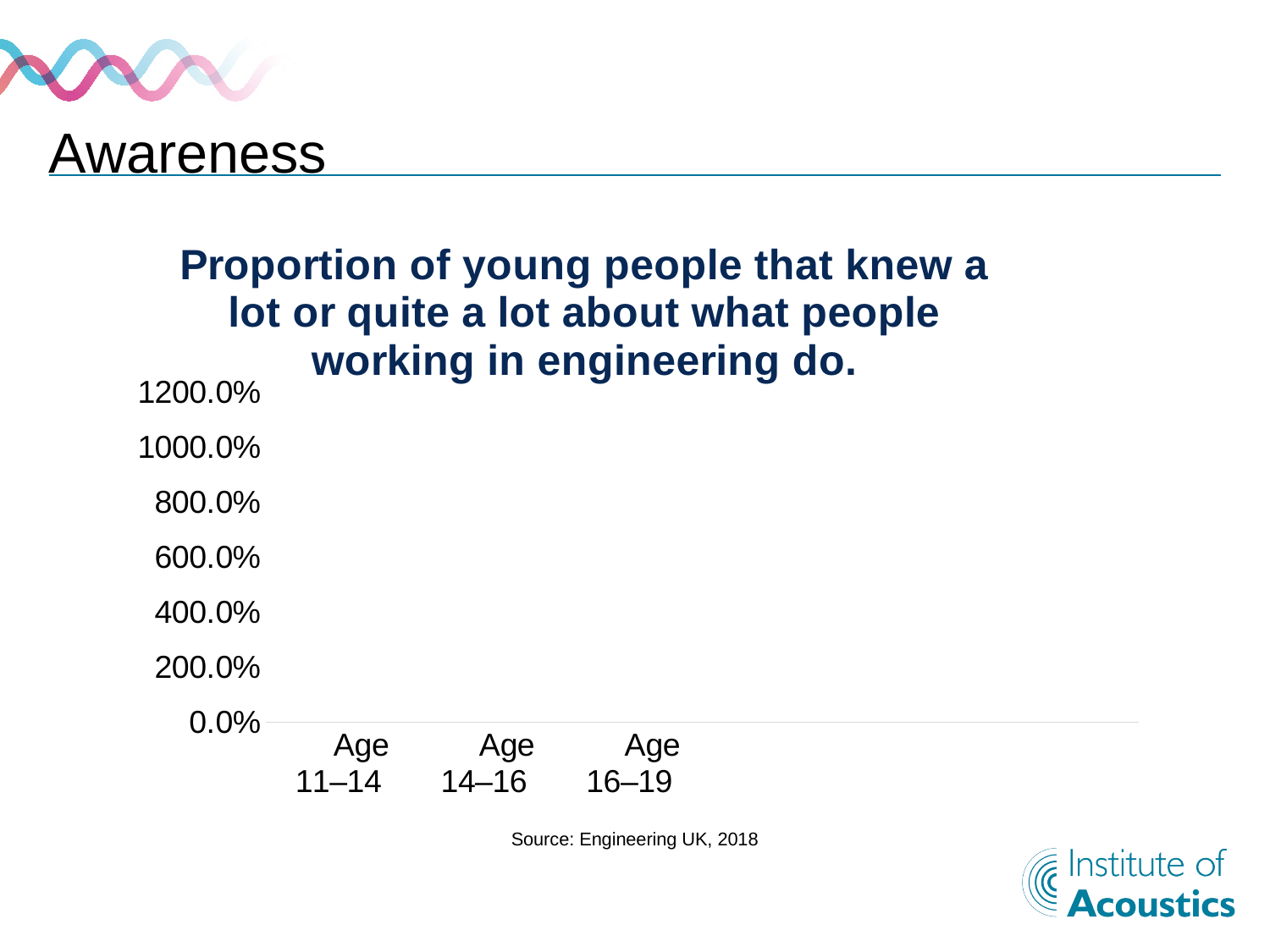

# Awareness

### Chart: Proportion of young people that knew a lot or quite a lot about what people working in engineering do.

| Category |  |
|---|---|
|      Age 11–14 | 0.2359 |
|      Age 14–16 | 0.2543 |
|      Age 16–19 | 0.2375 |
Source: Engineering UK, 2018